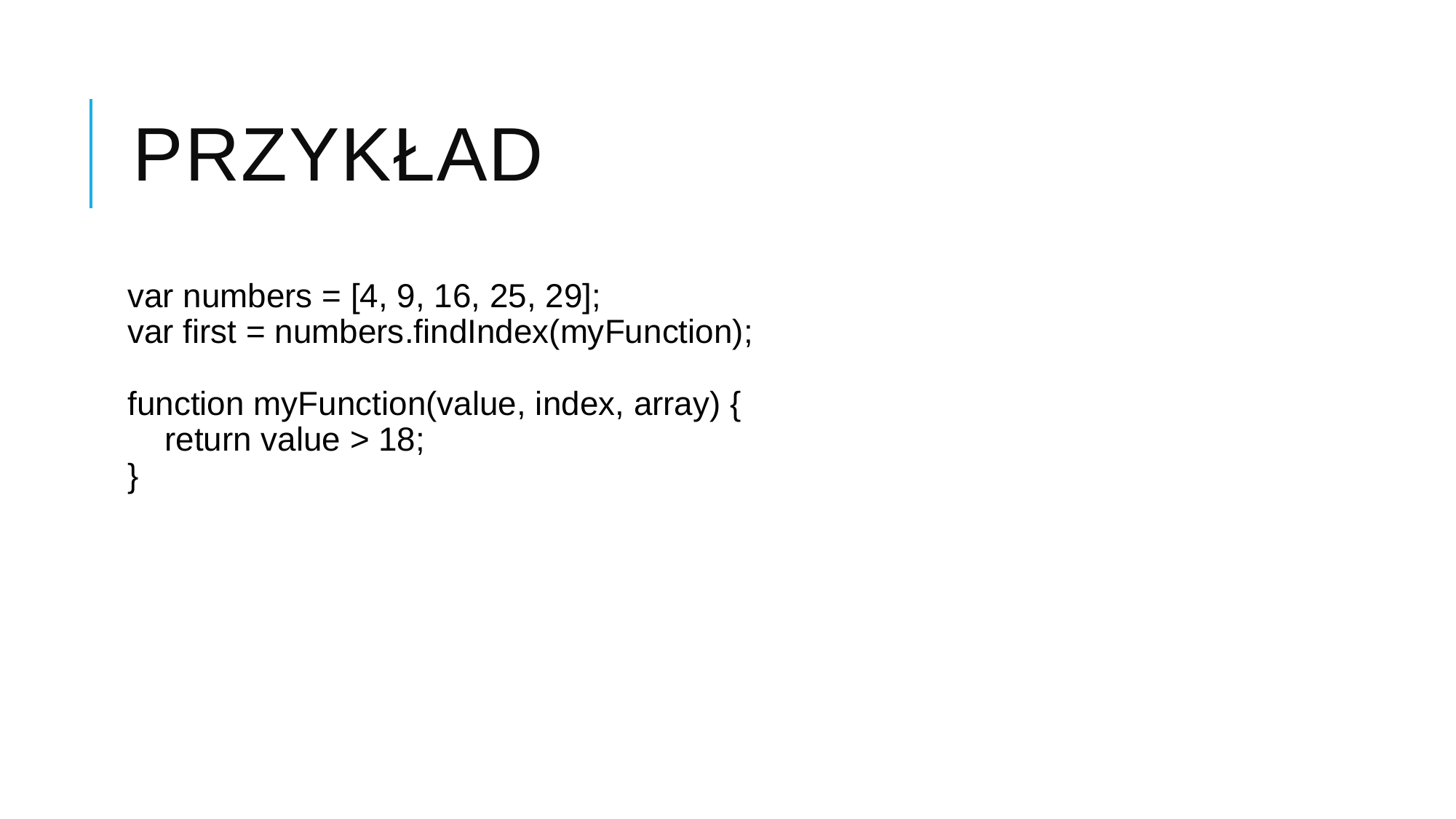

# Przykład
var numbers = [4, 9, 16, 25, 29];
var first = numbers.findIndex(myFunction);
function myFunction(value, index, array) {
    return value > 18;
}